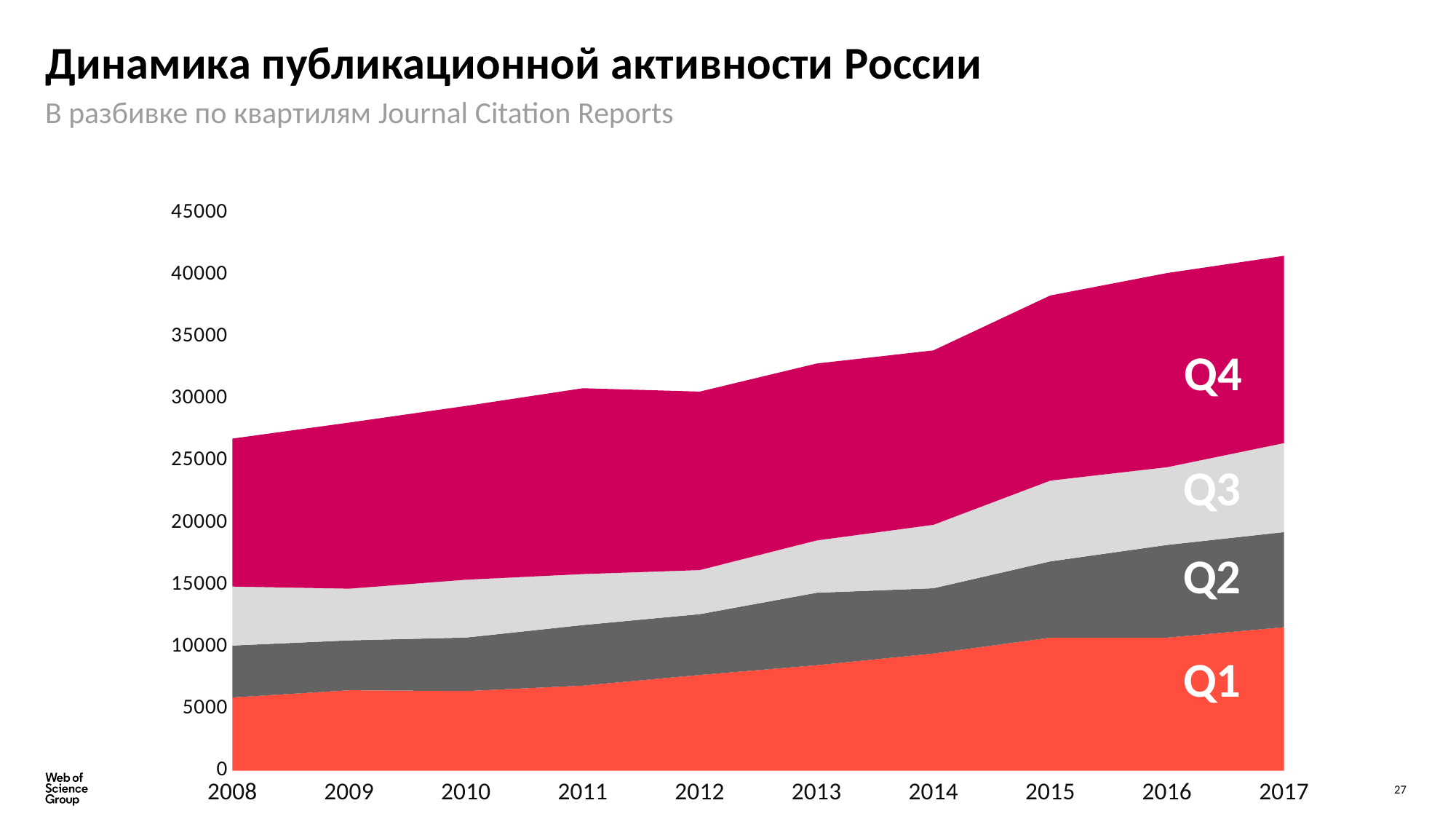

# Динамика публикационной активности России
В разбивке по квартилям Journal Citation Reports

### Chart: Russian Research Output by Journal Impact Factor Quartiles

| Category | Documents in Q1 Journals | Documents in Q2 Journals | Documents in Q3 Journals | Documents in Q4 Journals |
|---|---|---|---|---|
| 2008 | 5898.0 | 4188.0 | 4763.0 | 11941.0 |
| 2009 | 6482.0 | 4023.0 | 4173.0 | 13406.0 |
| 2010 | 6415.0 | 4316.0 | 4672.0 | 14026.0 |
| 2011 | 6858.0 | 4884.0 | 4114.0 | 15001.0 |
| 2012 | 7719.0 | 4905.0 | 3554.0 | 14405.0 |
| 2013 | 8500.0 | 5848.0 | 4220.0 | 14281.0 |
| 2014 | 9445.0 | 5268.0 | 5120.0 | 14078.0 |
| 2015 | 10725.0 | 6156.0 | 6518.0 | 14942.0 |
| 2016 | 10725.0 | 7482.0 | 6278.0 | 15668.0 |
| 2017 | 11570.0 | 7673.0 | 7185.0 | 15116.0 |
Q4
Q3
Q2
Q1
27